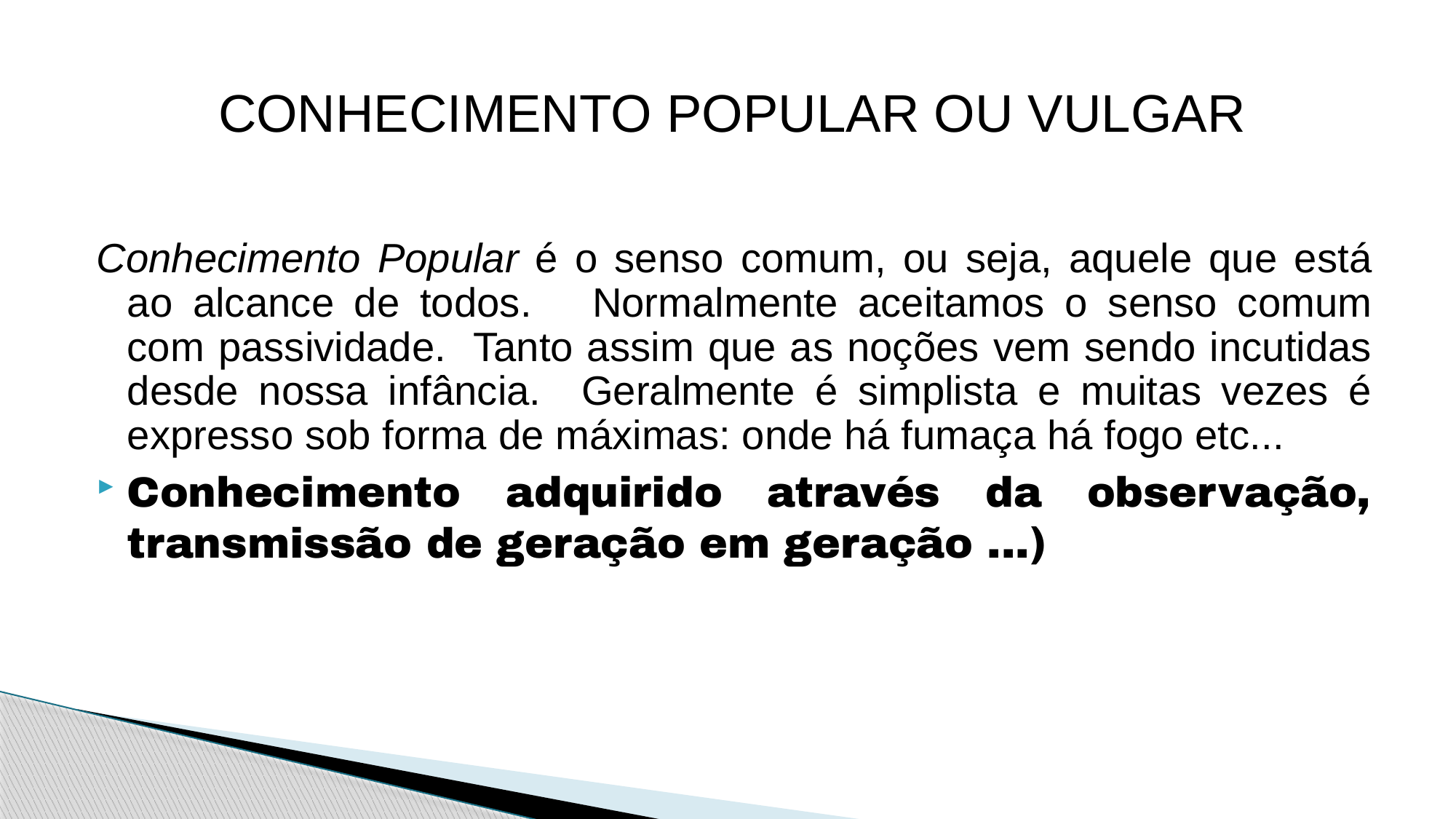

# CONHECIMENTO POPULAR OU VULGAR

Conhecimento Popular é o senso comum, ou seja, aquele que está ao alcance de todos.   Normalmente aceitamos o senso comum com passividade.  Tanto assim que as noções vem sendo incutidas desde nossa infância.  Geralmente é simplista e muitas vezes é expresso sob forma de máximas: onde há fumaça há fogo etc...
Conhecimento adquirido através da observação, transmissão de geração em geração ...)